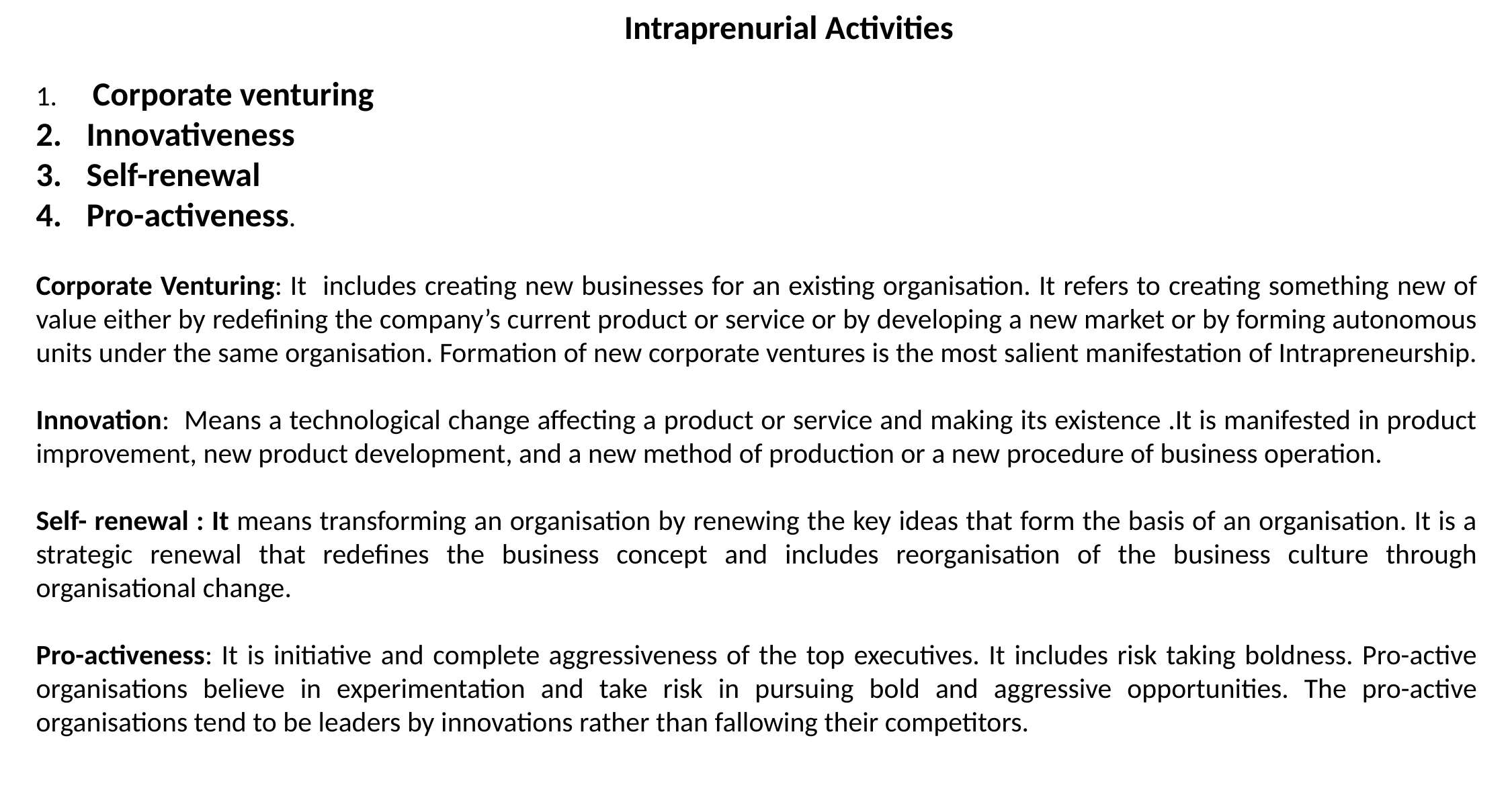

Intraprenurial Activities
 Corporate venturing
Innovativeness
Self-renewal
Pro-activeness.

Corporate Venturing: It  includes creating new businesses for an existing organisation. It refers to creating something new of value either by redefining the company’s current product or service or by developing a new market or by forming autonomous units under the same organisation. Formation of new corporate ventures is the most salient manifestation of Intrapreneurship.

Innovation:  Means a technological change affecting a product or service and making its existence .It is manifested in product improvement, new product development, and a new method of production or a new procedure of business operation.

Self- renewal : It means transforming an organisation by renewing the key ideas that form the basis of an organisation. It is a strategic renewal that redefines the business concept and includes reorganisation of the business culture through organisational change.

Pro-activeness: It is initiative and complete aggressiveness of the top executives. It includes risk taking boldness. Pro-active organisations believe in experimentation and take risk in pursuing bold and aggressive opportunities. The pro-active organisations tend to be leaders by innovations rather than fallowing their competitors.